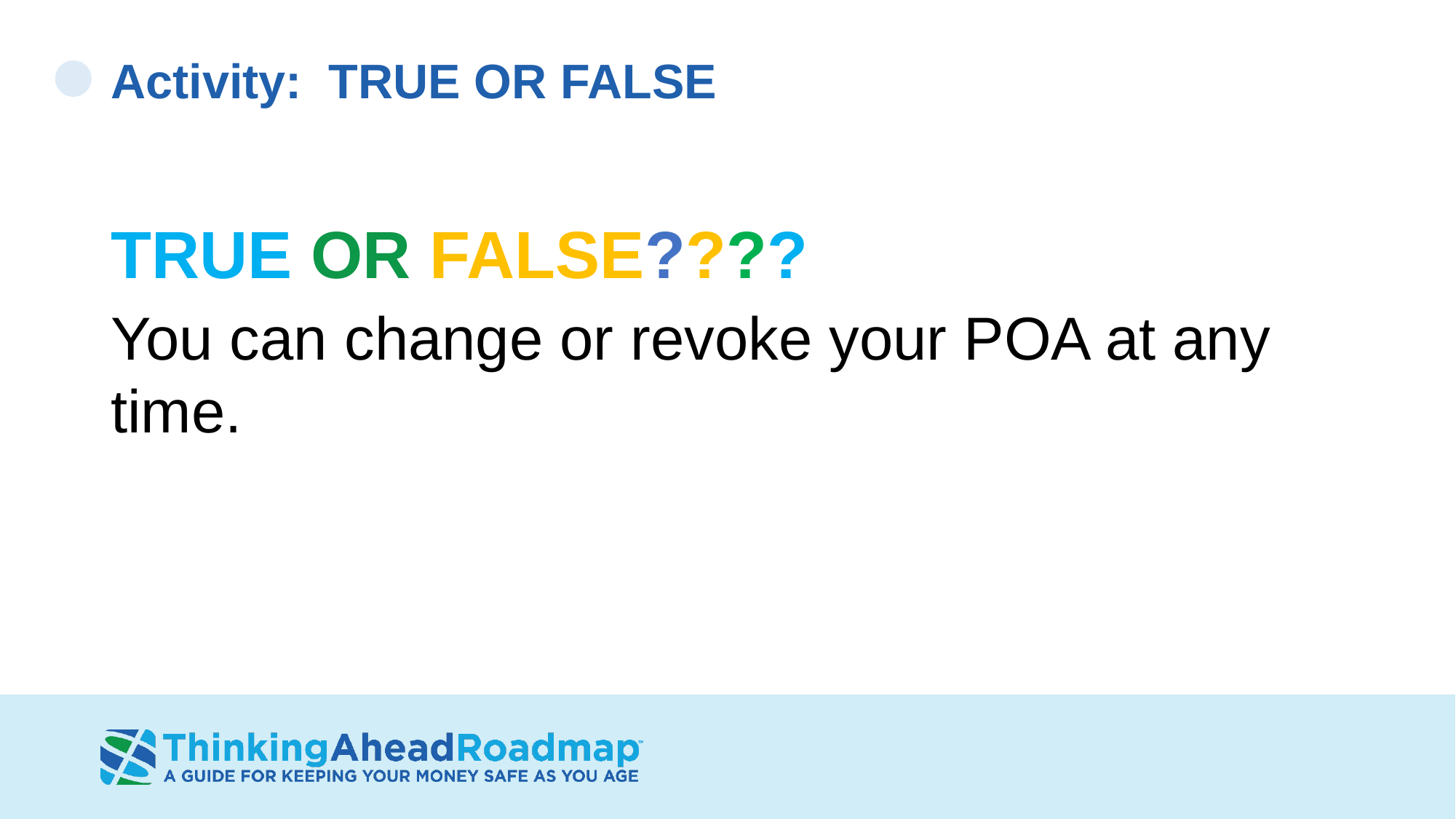

# Activity:  TRUE OR FALSE

TRUE OR FALSE????
You can change or revoke your POA at any time.